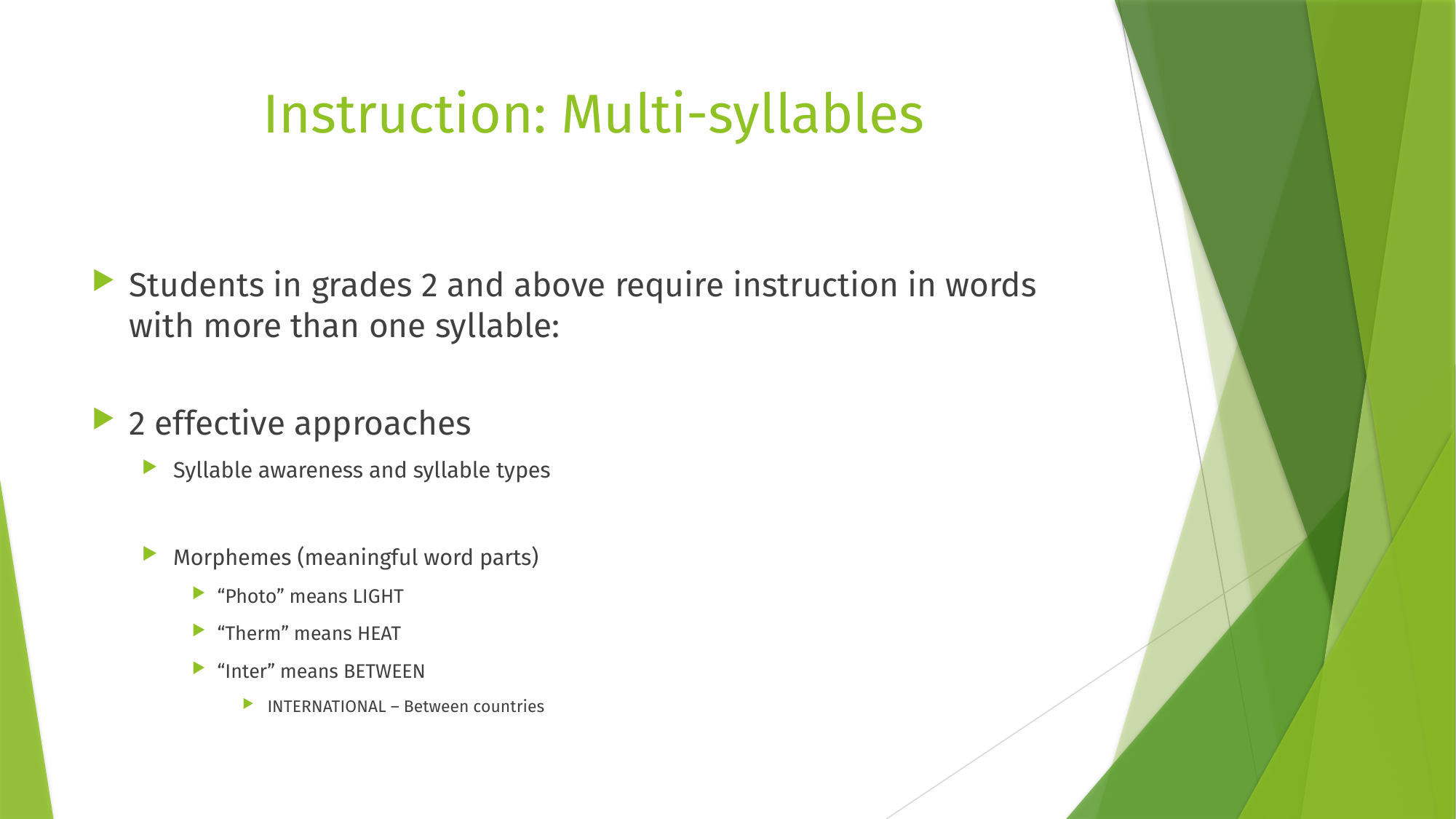

# Instruction: Multi-syllables
Students in grades 2 and above require instruction in words with more than one syllable:

2 effective approaches
Syllable awareness and syllable types

Morphemes (meaningful word parts)
“Photo” means LIGHT
“Therm” means HEAT
“Inter” means BETWEEN
INTERNATIONAL – Between countries